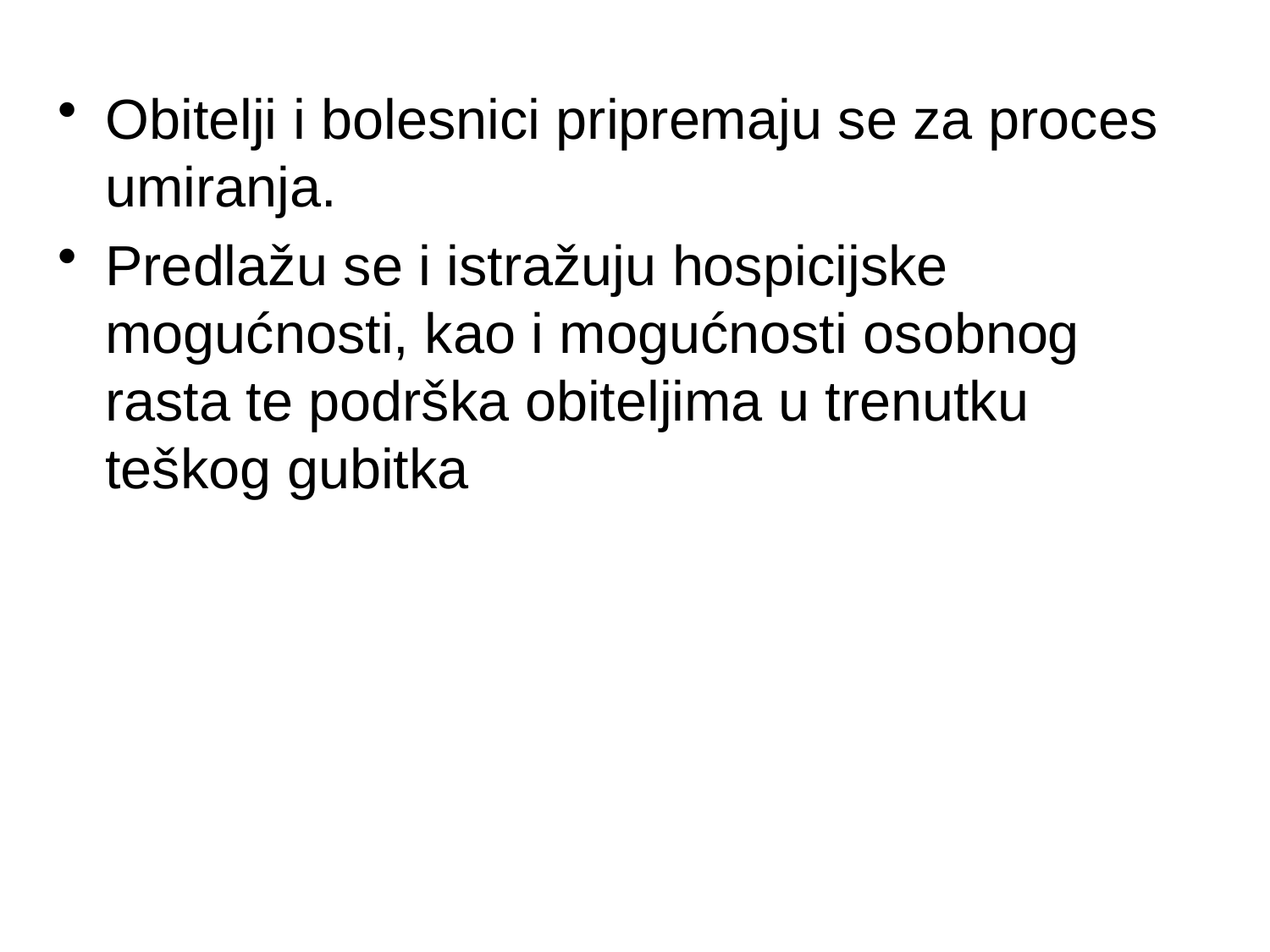

Obitelji i bolesnici pripremaju se za proces umiranja.
Predlažu se i istražuju hospicijske mogućnosti, kao i mogućnosti osobnog rasta te podrška obiteljima u trenutku teškog gubitka